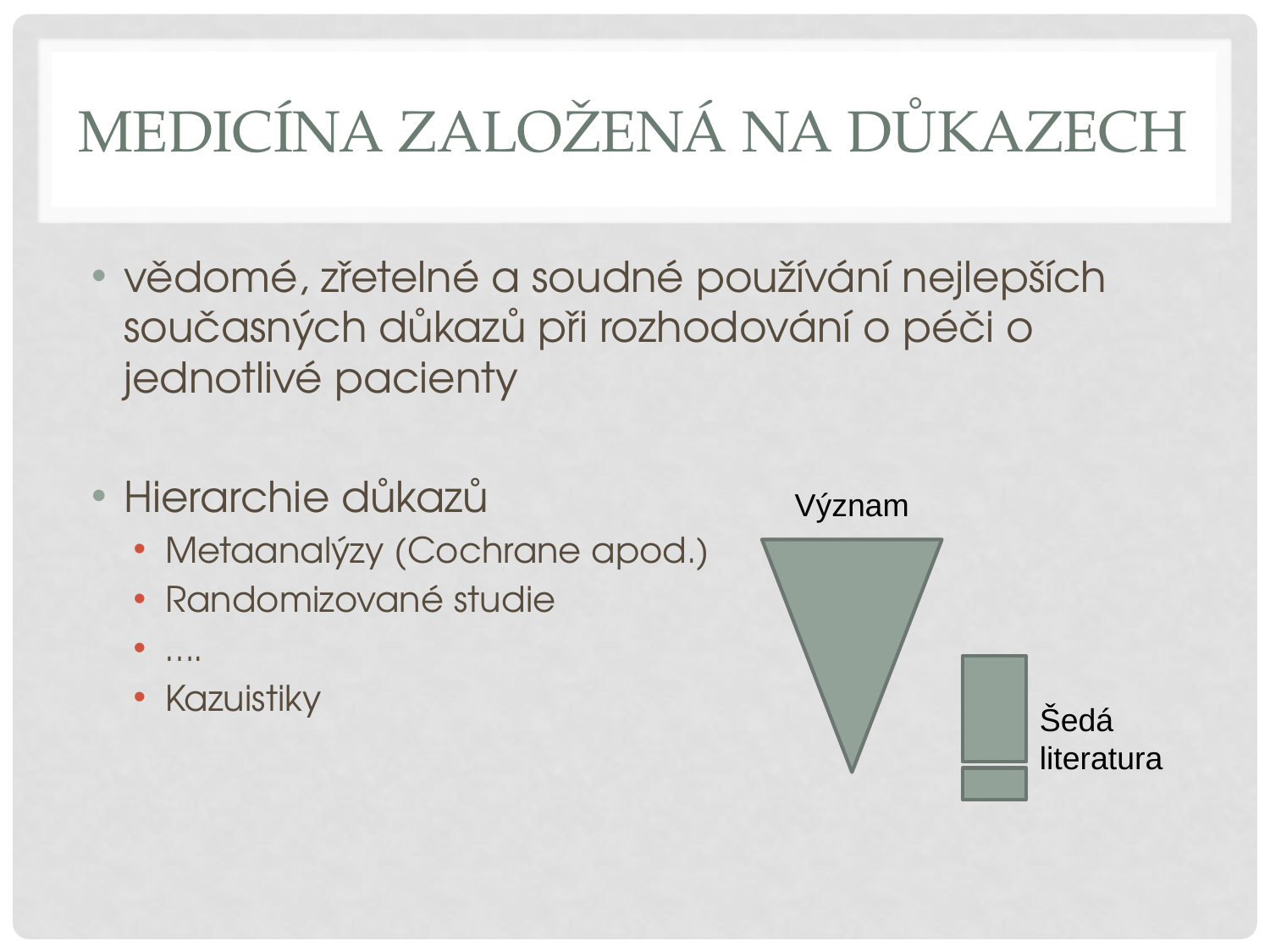

# Medicína založená na důkazech
vědomé, zřetelné a soudné používání nejlepších současných důkazů při rozhodování o péči o jednotlivé pacienty

Hierarchie důkazů
Metaanalýzy (Cochrane apod.)
Randomizované studie
….
Kazuistiky
Význam

Šedá
literatura